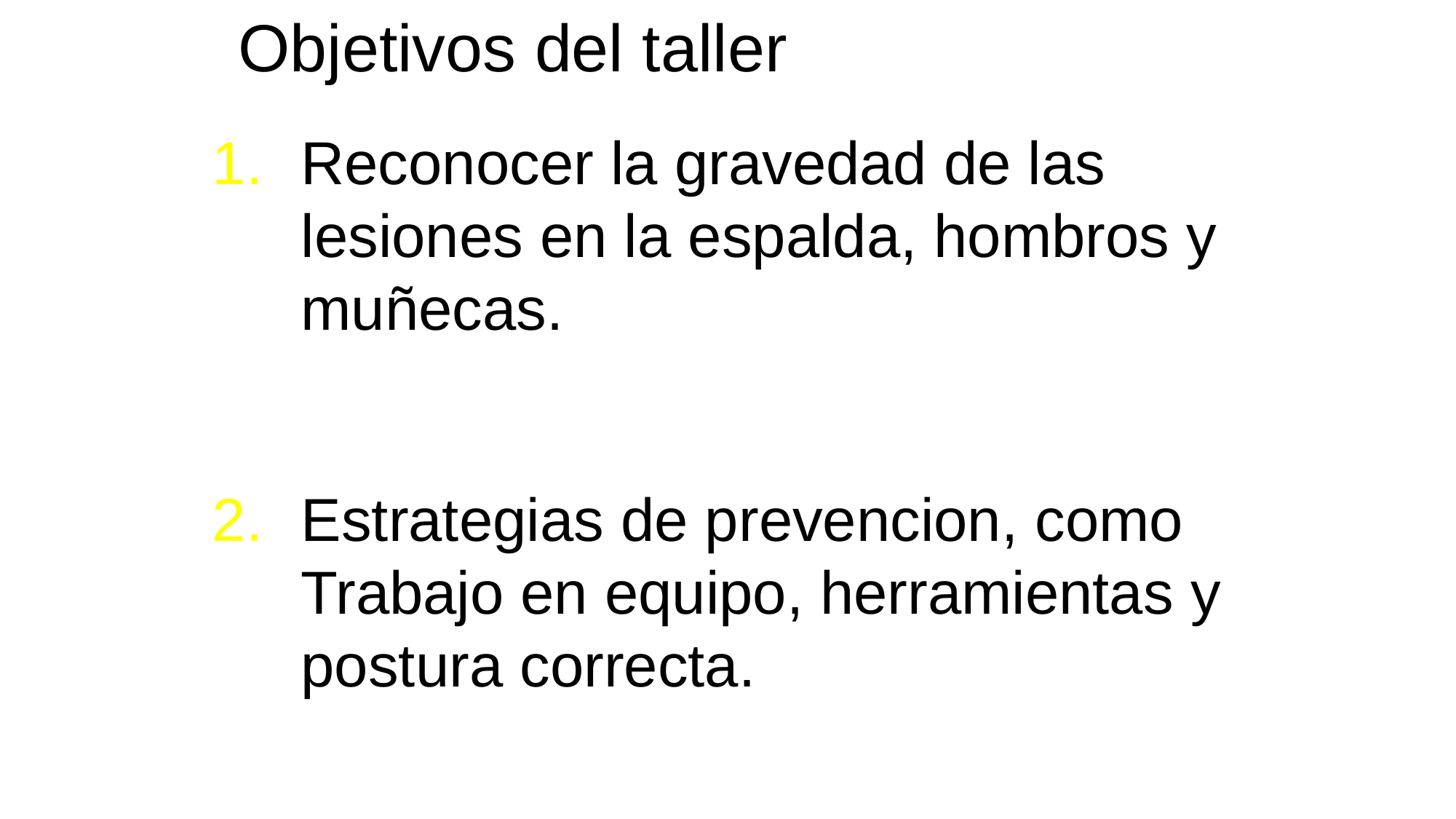

# Objetivos del taller
Reconocer la gravedad de las lesiones en la espalda, hombros y muñecas.

Estrategias de prevencion, como Trabajo en equipo, herramientas y postura correcta.